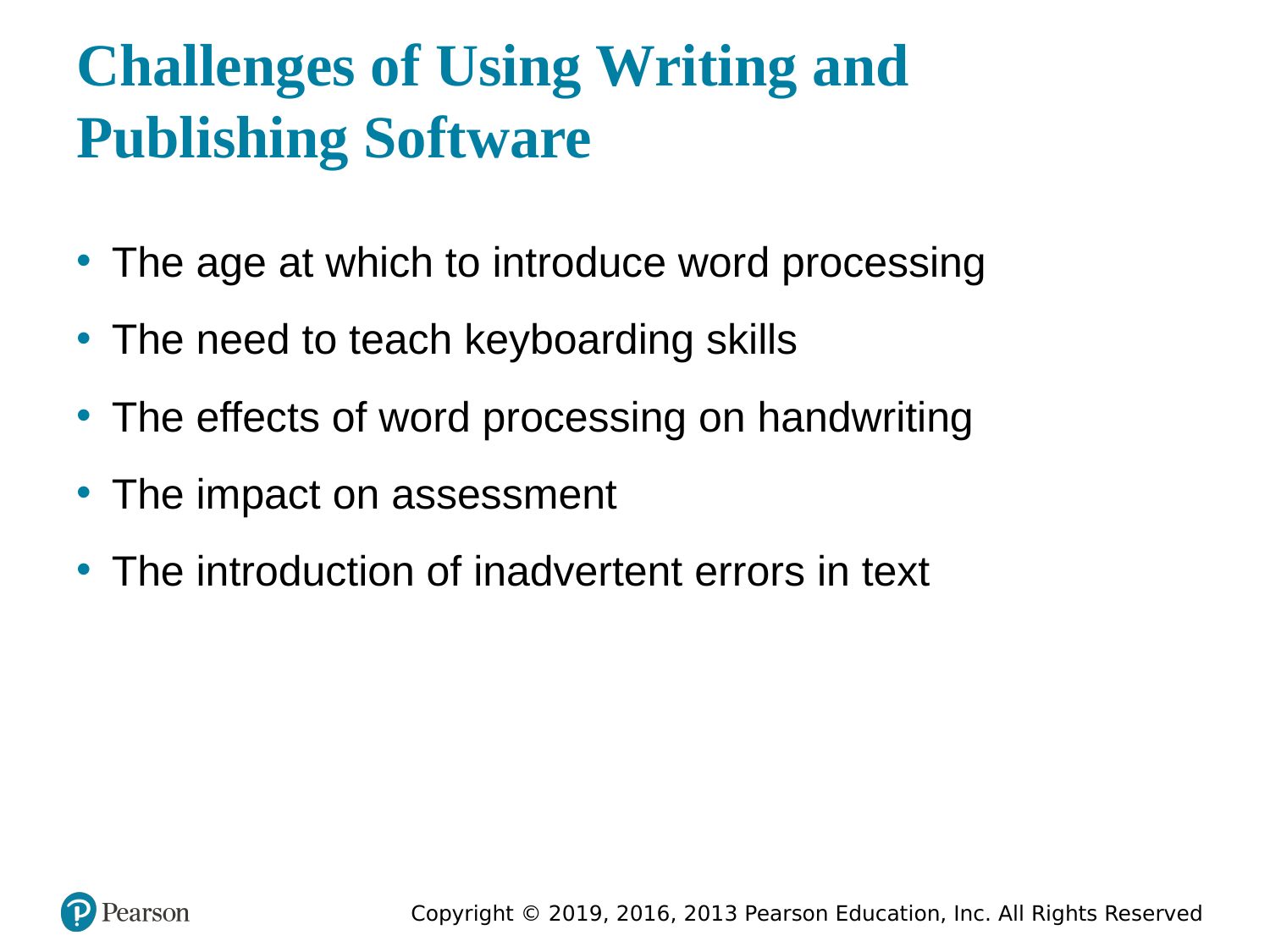

# Challenges of Using Writing and Publishing Software
The age at which to introduce word processing
The need to teach keyboarding skills
The effects of word processing on handwriting
The impact on assessment
The introduction of inadvertent errors in text